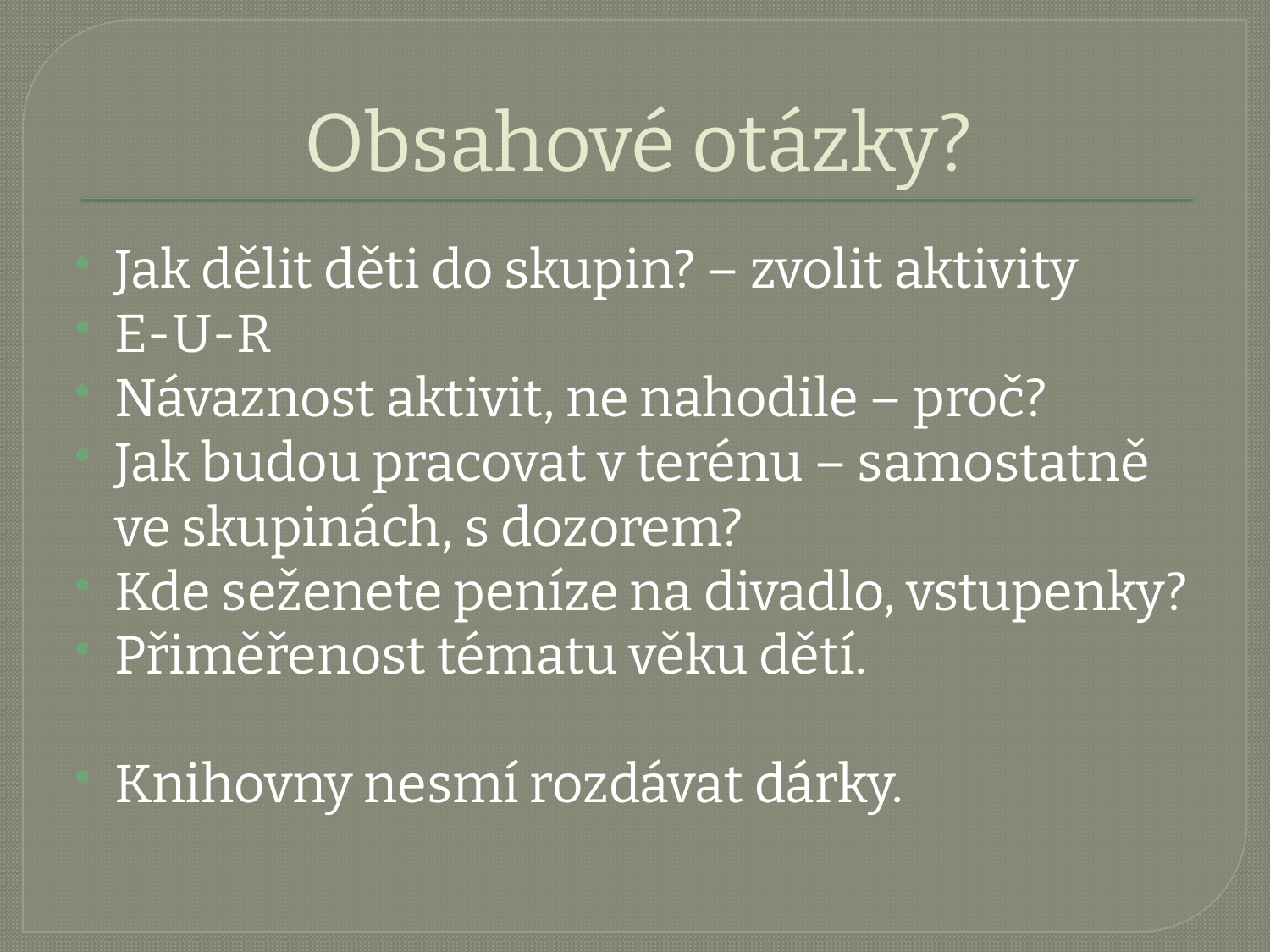

# Obsahové otázky?
Jak dělit děti do skupin? – zvolit aktivity
E-U-R
Návaznost aktivit, ne nahodile – proč?
Jak budou pracovat v terénu – samostatně ve skupinách, s dozorem?
Kde seženete peníze na divadlo, vstupenky?
Přiměřenost tématu věku dětí.

Knihovny nesmí rozdávat dárky.